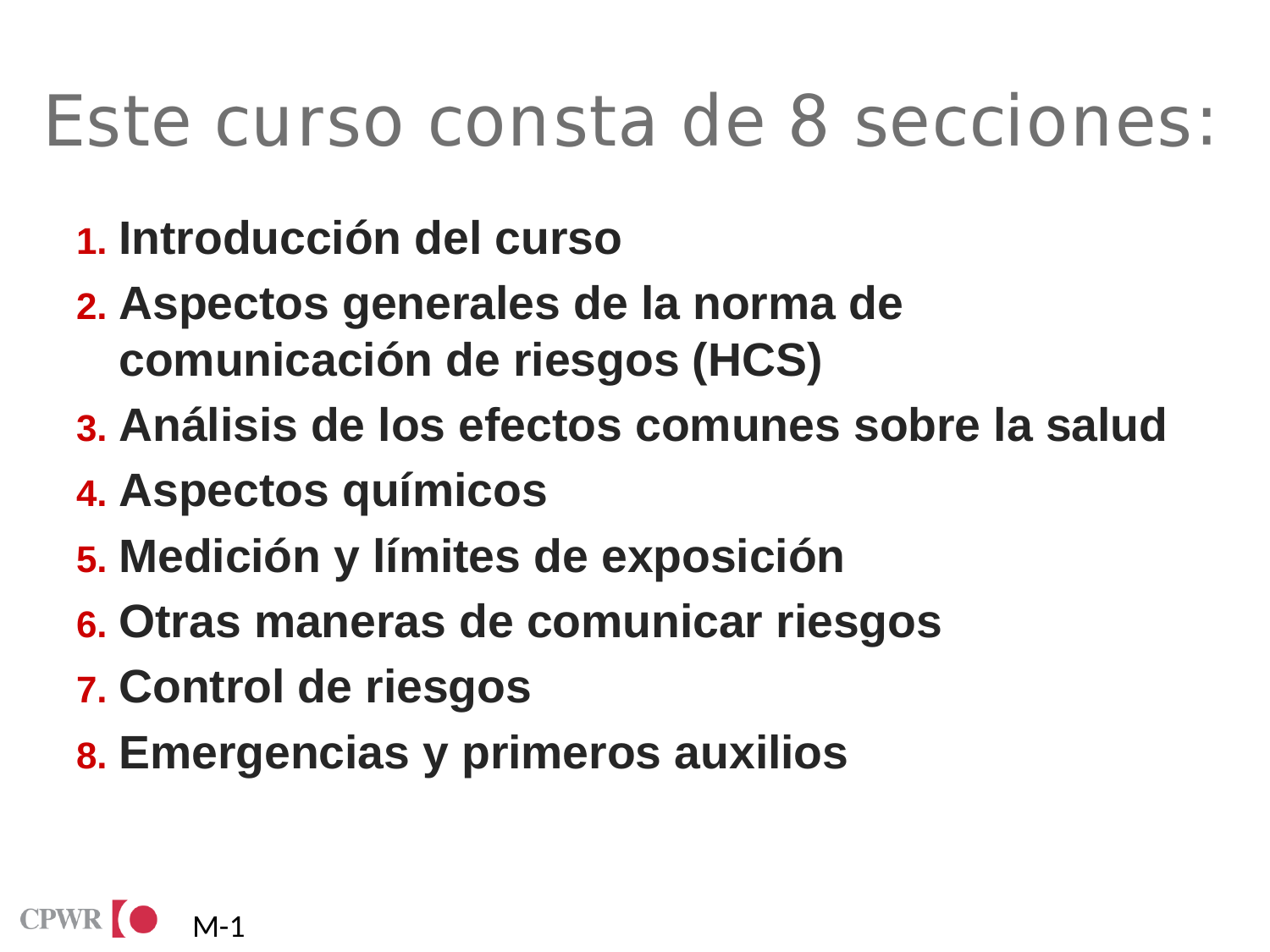

# Este curso consta de 8 secciones:
Introducción del curso
Aspectos generales de la norma de comunicación de riesgos (HCS)
Análisis de los efectos comunes sobre la salud
Aspectos químicos
Medición y límites de exposición
Otras maneras de comunicar riesgos
Control de riesgos
Emergencias y primeros auxilios

M-1